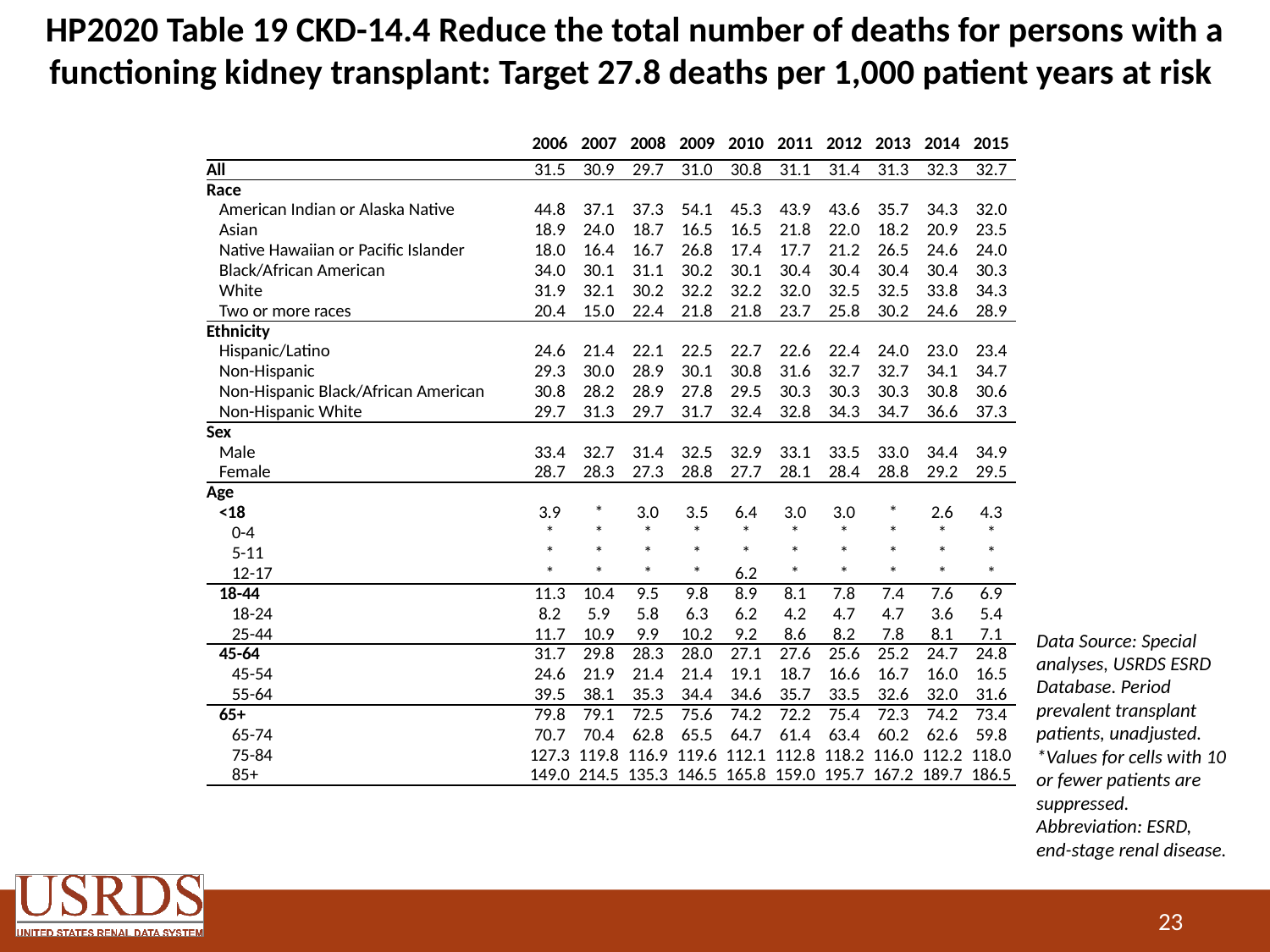

# HP2020 Table 19 CKD-14.4 Reduce the total number of deaths for persons with a functioning kidney transplant: Target 27.8 deaths per 1,000 patient years at risk
|  | 2006 | 2007 | 2008 | 2009 | 2010 | 2011 | 2012 | 2013 | 2014 | 2015 |
| --- | --- | --- | --- | --- | --- | --- | --- | --- | --- | --- |
| All | 31.5 | 30.9 | 29.7 | 31.0 | 30.8 | 31.1 | 31.4 | 31.3 | 32.3 | 32.7 |
| Race |  |  |  |  |  |  |  |  |  |  |
| American Indian or Alaska Native | 44.8 | 37.1 | 37.3 | 54.1 | 45.3 | 43.9 | 43.6 | 35.7 | 34.3 | 32.0 |
| Asian | 18.9 | 24.0 | 18.7 | 16.5 | 16.5 | 21.8 | 22.0 | 18.2 | 20.9 | 23.5 |
| Native Hawaiian or Pacific Islander | 18.0 | 16.4 | 16.7 | 26.8 | 17.4 | 17.7 | 21.2 | 26.5 | 24.6 | 24.0 |
| Black/African American | 34.0 | 30.1 | 31.1 | 30.2 | 30.1 | 30.4 | 30.4 | 30.4 | 30.4 | 30.3 |
| White | 31.9 | 32.1 | 30.2 | 32.2 | 32.2 | 32.0 | 32.5 | 32.5 | 33.8 | 34.3 |
| Two or more races | 20.4 | 15.0 | 22.4 | 21.8 | 21.8 | 23.7 | 25.8 | 30.2 | 24.6 | 28.9 |
| Ethnicity |  |  |  |  |  |  |  |  |  |  |
| Hispanic/Latino | 24.6 | 21.4 | 22.1 | 22.5 | 22.7 | 22.6 | 22.4 | 24.0 | 23.0 | 23.4 |
| Non-Hispanic | 29.3 | 30.0 | 28.9 | 30.1 | 30.8 | 31.6 | 32.7 | 32.7 | 34.1 | 34.7 |
| Non-Hispanic Black/African American | 30.8 | 28.2 | 28.9 | 27.8 | 29.5 | 30.3 | 30.3 | 30.3 | 30.8 | 30.6 |
| Non-Hispanic White | 29.7 | 31.3 | 29.7 | 31.7 | 32.4 | 32.8 | 34.3 | 34.7 | 36.6 | 37.3 |
| Sex |  |  |  |  |  |  |  |  |  |  |
| Male | 33.4 | 32.7 | 31.4 | 32.5 | 32.9 | 33.1 | 33.5 | 33.0 | 34.4 | 34.9 |
| Female | 28.7 | 28.3 | 27.3 | 28.8 | 27.7 | 28.1 | 28.4 | 28.8 | 29.2 | 29.5 |
| Age |  |  |  |  |  |  |  |  |  |  |
| <18 | 3.9 | \* | 3.0 | 3.5 | 6.4 | 3.0 | 3.0 | \* | 2.6 | 4.3 |
| 0-4 | \* | \* | \* | \* | \* | \* | \* | \* | \* | \* |
| 5-11 | \* | \* | \* | \* | \* | \* | \* | \* | \* | \* |
| 12-17 | \* | \* | \* | \* | 6.2 | \* | \* | \* | \* | \* |
| 18-44 | 11.3 | 10.4 | 9.5 | 9.8 | 8.9 | 8.1 | 7.8 | 7.4 | 7.6 | 6.9 |
| 18-24 | 8.2 | 5.9 | 5.8 | 6.3 | 6.2 | 4.2 | 4.7 | 4.7 | 3.6 | 5.4 |
| 25-44 | 11.7 | 10.9 | 9.9 | 10.2 | 9.2 | 8.6 | 8.2 | 7.8 | 8.1 | 7.1 |
| 45-64 | 31.7 | 29.8 | 28.3 | 28.0 | 27.1 | 27.6 | 25.6 | 25.2 | 24.7 | 24.8 |
| 45-54 | 24.6 | 21.9 | 21.4 | 21.4 | 19.1 | 18.7 | 16.6 | 16.7 | 16.0 | 16.5 |
| 55-64 | 39.5 | 38.1 | 35.3 | 34.4 | 34.6 | 35.7 | 33.5 | 32.6 | 32.0 | 31.6 |
| 65+ | 79.8 | 79.1 | 72.5 | 75.6 | 74.2 | 72.2 | 75.4 | 72.3 | 74.2 | 73.4 |
| 65-74 | 70.7 | 70.4 | 62.8 | 65.5 | 64.7 | 61.4 | 63.4 | 60.2 | 62.6 | 59.8 |
| 75-84 | 127.3 | 119.8 | 116.9 | 119.6 | 112.1 | 112.8 | 118.2 | 116.0 | 112.2 | 118.0 |
| 85+ | 149.0 | 214.5 | 135.3 | 146.5 | 165.8 | 159.0 | 195.7 | 167.2 | 189.7 | 186.5 |
Data Source: Special analyses, USRDS ESRD Database. Period prevalent transplant patients, unadjusted. *Values for cells with 10 or fewer patients are suppressed. Abbreviation: ESRD, end-stage renal disease.
23